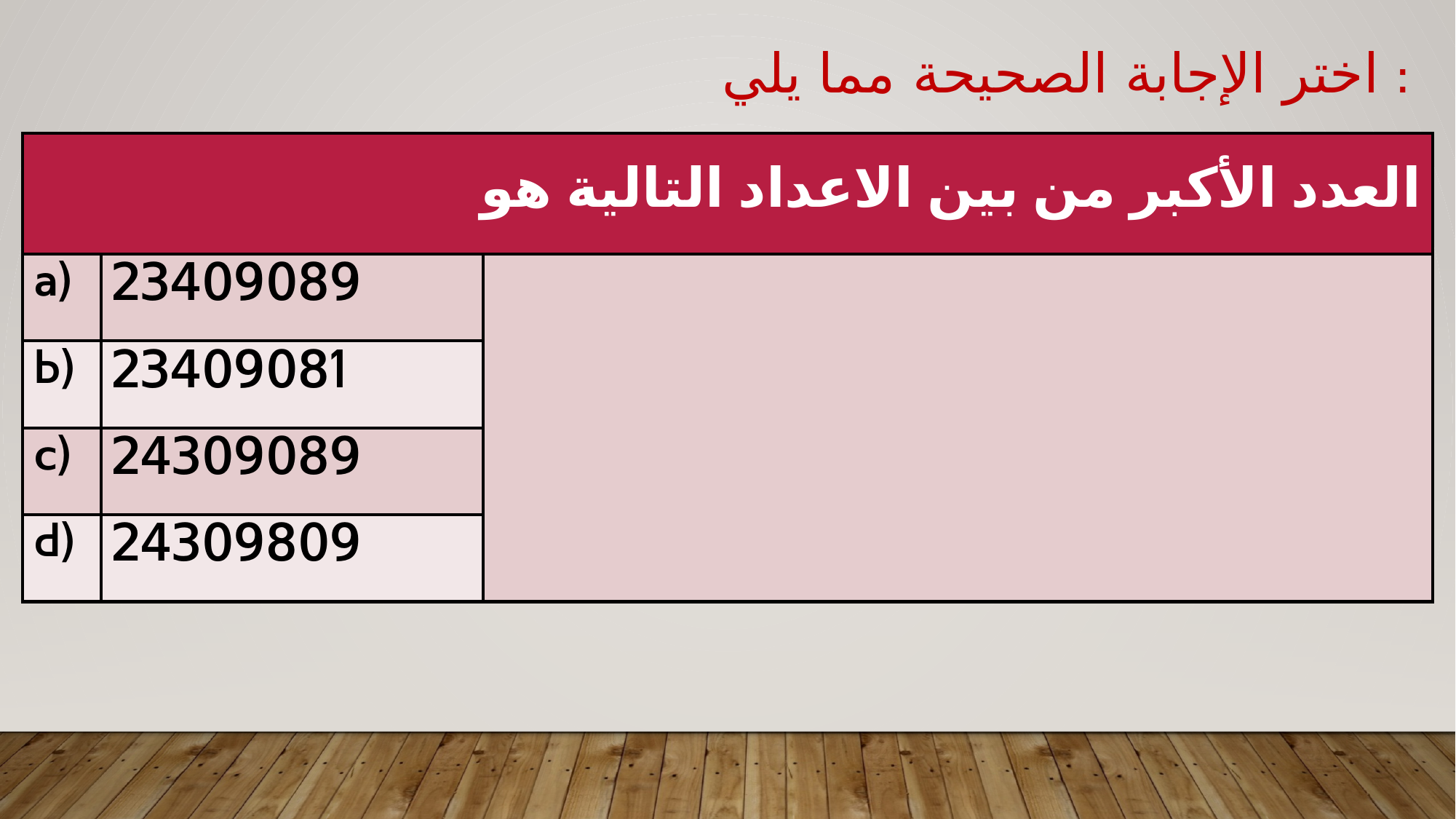

اختر الإجابة الصحيحة مما يلي :
| العدد الأكبر من بين الاعداد التالية هو |  |  |
| --- | --- | --- |
| a) | 23409089 |  |
| b) | 23409081 |  |
| c) | 24309089 |  |
| d) | 24309809 |  |